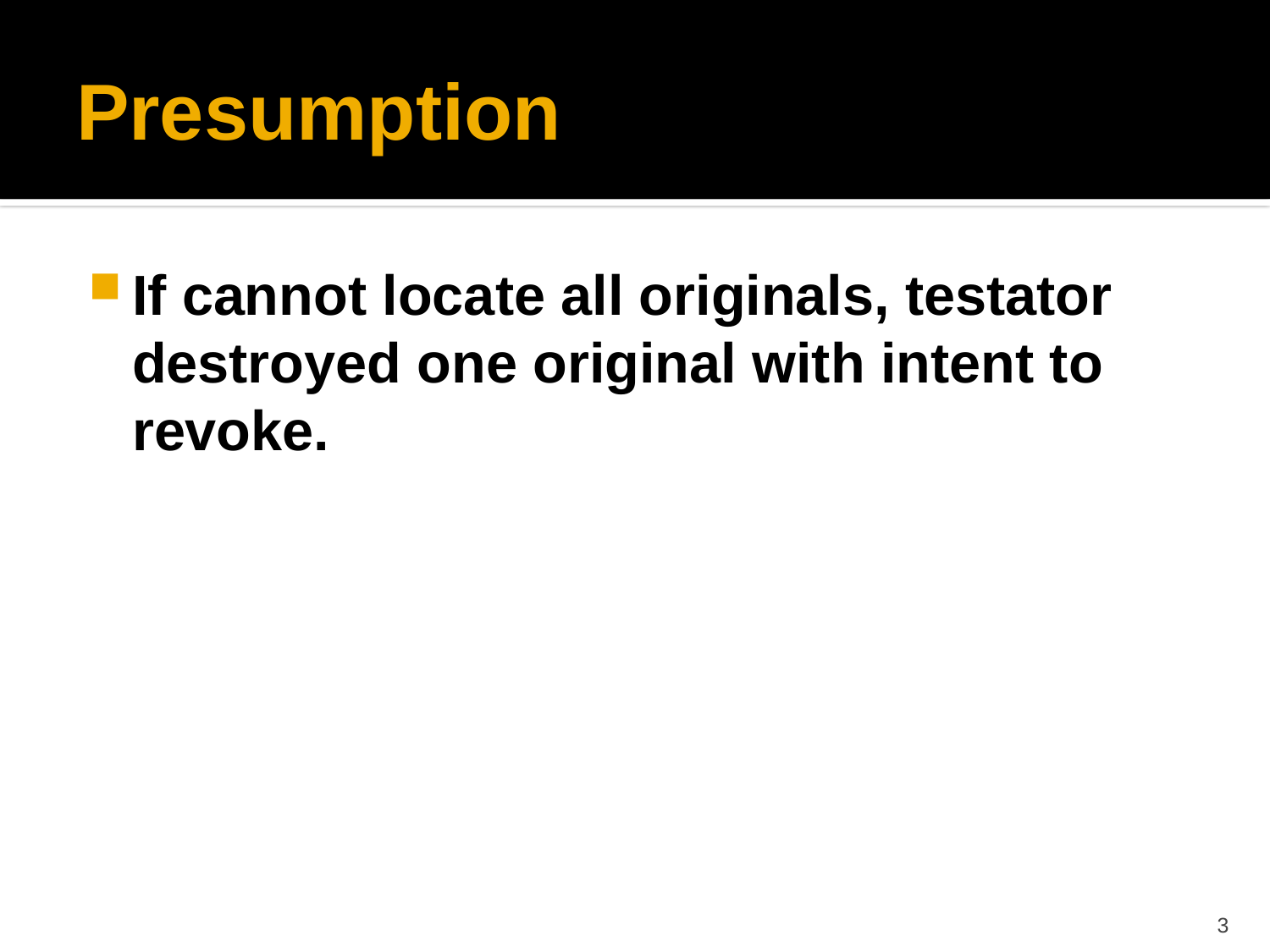

# Presumption
If cannot locate all originals, testator destroyed one original with intent to revoke.
3